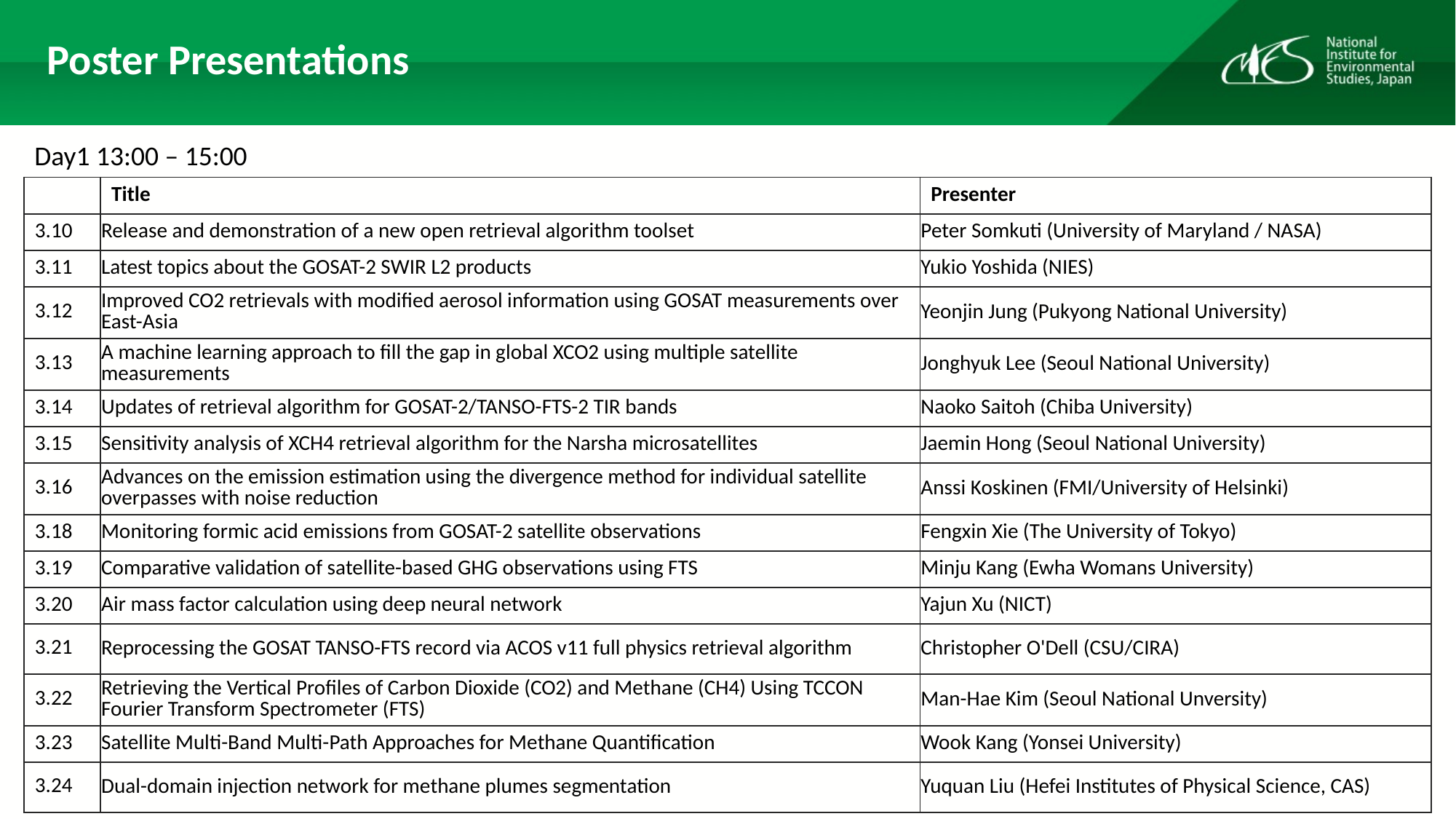

Poster Presentations
Day1 13:00 – 15:00
|  | Title | Presenter |
| --- | --- | --- |
| 3.10 | Release and demonstration of a new open retrieval algorithm toolset | Peter Somkuti (University of Maryland / NASA) |
| 3.11 | Latest topics about the GOSAT-2 SWIR L2 products | Yukio Yoshida (NIES) |
| 3.12 | Improved CO2 retrievals with modified aerosol information using GOSAT measurements over East-Asia | Yeonjin Jung (Pukyong National University) |
| 3.13 | A machine learning approach to fill the gap in global XCO2 using multiple satellite measurements | Jonghyuk Lee (Seoul National University) |
| 3.14 | Updates of retrieval algorithm for GOSAT-2/TANSO-FTS-2 TIR bands | Naoko Saitoh (Chiba University) |
| 3.15 | Sensitivity analysis of XCH4 retrieval algorithm for the Narsha microsatellites | Jaemin Hong (Seoul National University) |
| 3.16 | Advances on the emission estimation using the divergence method for individual satellite overpasses with noise reduction | Anssi Koskinen (FMI/University of Helsinki) |
| 3.18 | Monitoring formic acid emissions from GOSAT-2 satellite observations | Fengxin Xie (The University of Tokyo) |
| 3.19 | Comparative validation of satellite-based GHG observations using FTS | Minju Kang (Ewha Womans University) |
| 3.20 | Air mass factor calculation using deep neural network | Yajun Xu (NICT) |
| 3.21 | Reprocessing the GOSAT TANSO-FTS record via ACOS v11 full physics retrieval algorithm | Christopher O'Dell (CSU/CIRA) |
| 3.22 | Retrieving the Vertical Profiles of Carbon Dioxide (CO2) and Methane (CH4) Using TCCON Fourier Transform Spectrometer (FTS) | Man-Hae Kim (Seoul National Unversity) |
| 3.23 | Satellite Multi-Band Multi-Path Approaches for Methane Quantification | Wook Kang (Yonsei University) |
| 3.24 | Dual-domain injection network for methane plumes segmentation | Yuquan Liu (Hefei Institutes of Physical Science, CAS) |